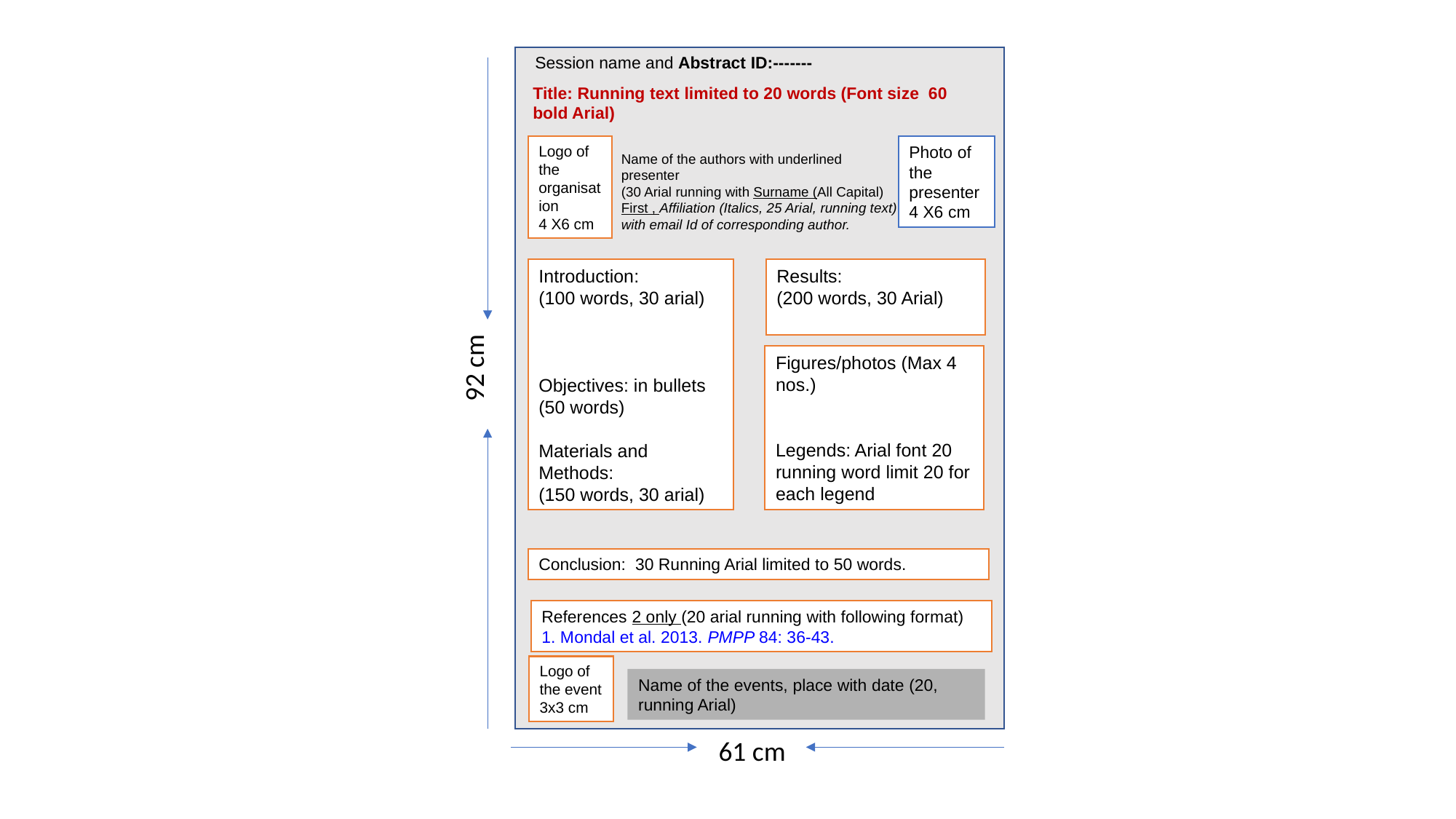

Session name and Abstract ID:-------

Title: Running text limited to 20 words (Font size  60 bold Arial)
Logo of the organisation
4 X6 cm
Photo of the presenter 4 X6 cm
Name of the authors with underlined presenter
(30 Arial running with Surname (All Capital)
First , Affiliation (Italics, 25 Arial, running text) with email Id of corresponding author.
Introduction:
(100 words, 30 arial)

Objectives: in bullets (50 words)

Materials and Methods:
(150 words, 30 arial)
References 2 only (20 arial running with following format)
1. Mondal et al. 2013. PMPP 84: 36-43.
Logo of the event
3x3 cm
Name of the events, place with date (20, running Arial)
Results:
(200 words, 30 Arial)

92 cm
Figures/photos (Max 4 nos.)

Legends: Arial font 20 running word limit 20 for each legend
61 cm
Conclusion:  30 Running Arial limited to 50 words.